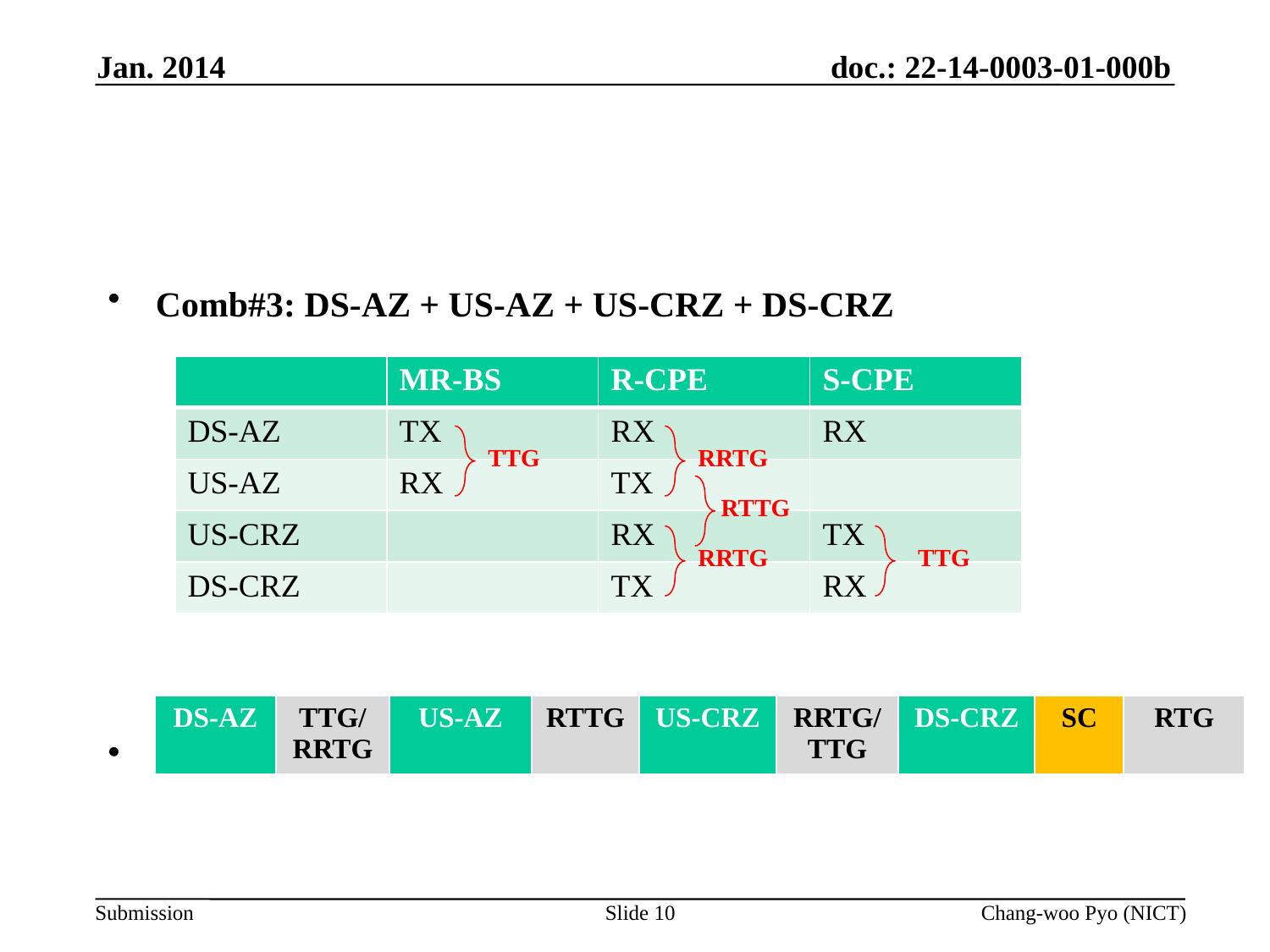

Jan. 2014
#
Comb#3: DS-AZ + US-AZ + US-CRZ + DS-CRZ

Frame Configuration for Comb#3

|  | MR-BS | R-CPE | S-CPE |
| --- | --- | --- | --- |
| DS-AZ | TX | RX | RX |
| US-AZ | RX | TX |  |
| US-CRZ |  | RX | TX |
| DS-CRZ |  | TX | RX |

TTG
RRTG

RTTG

RRTG
TTG
| DS-AZ | TTG/ RRTG | US-AZ | RTTG | US-CRZ | RRTG/TTG | DS-CRZ | SC | RTG |
| --- | --- | --- | --- | --- | --- | --- | --- | --- |
Slide 10
Chang-woo Pyo (NICT)